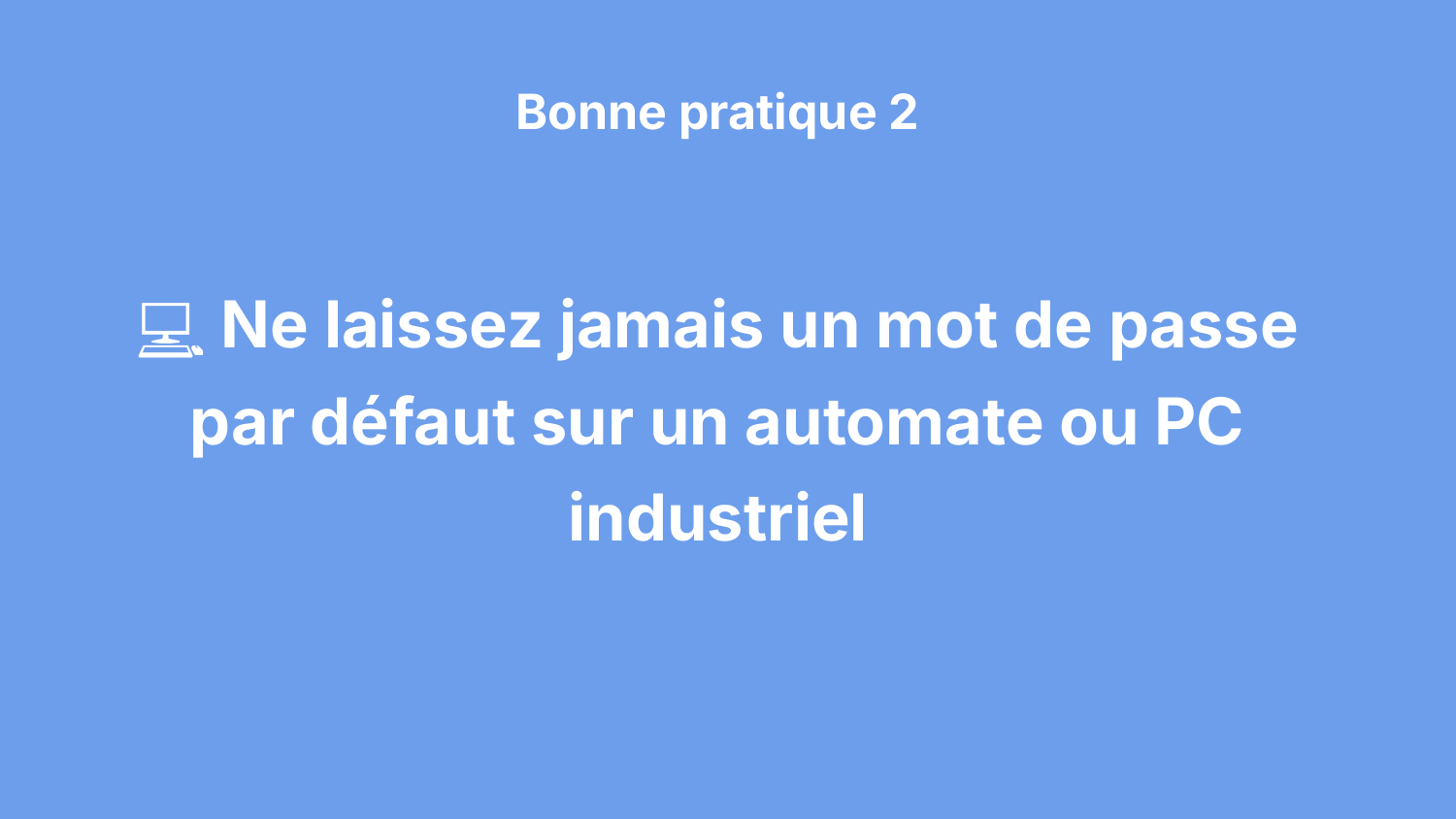

Bonne pratique 2
💻 Ne laissez jamais un mot de passe par défaut sur un automate ou PC industriel